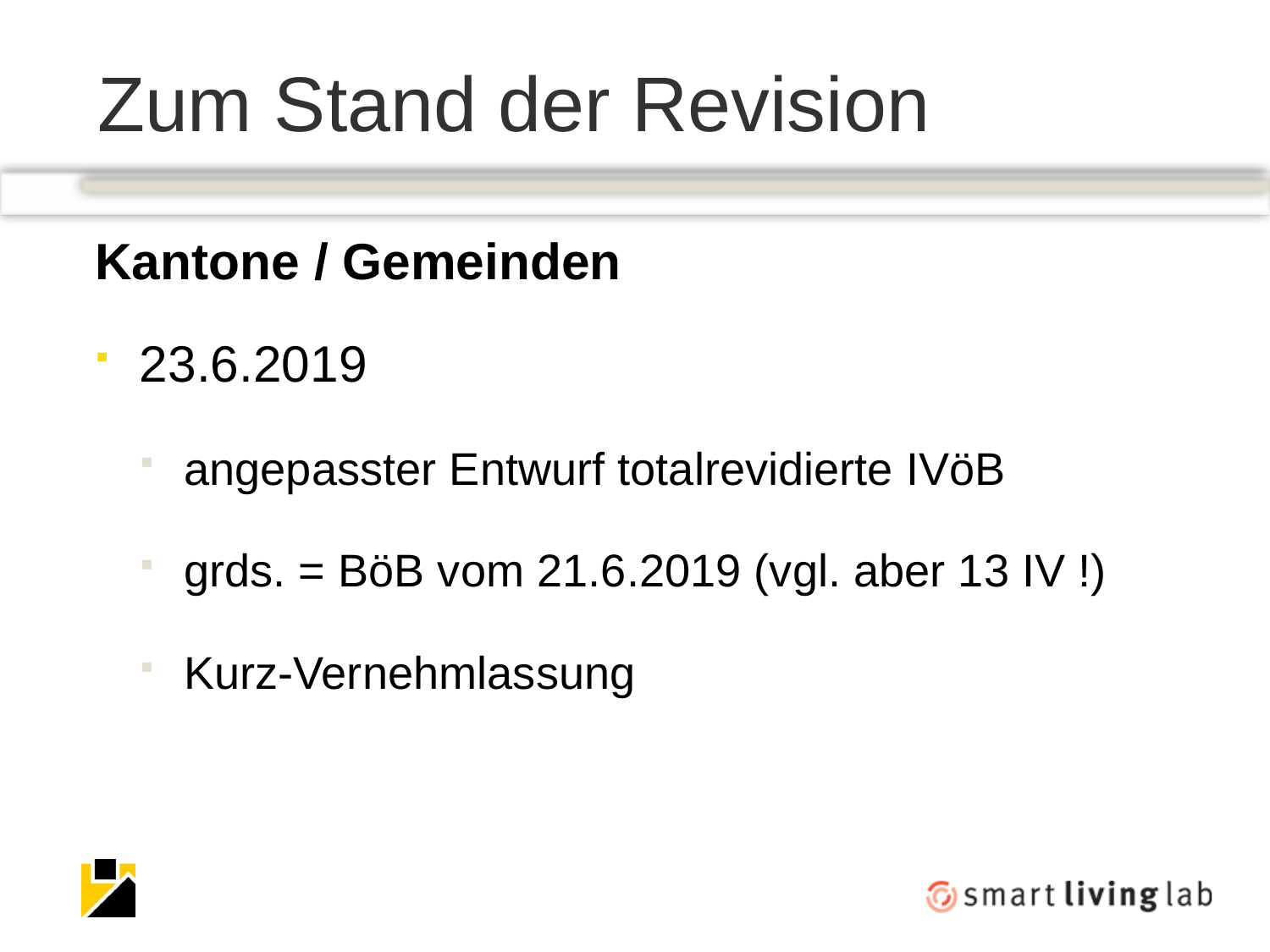

# Zum Stand der Revision
Kantone / Gemeinden
23.6.2019
angepasster Entwurf totalrevidierte IVöB
grds. = BöB vom 21.6.2019 (vgl. aber 13 IV !)
Kurz-Vernehmlassung